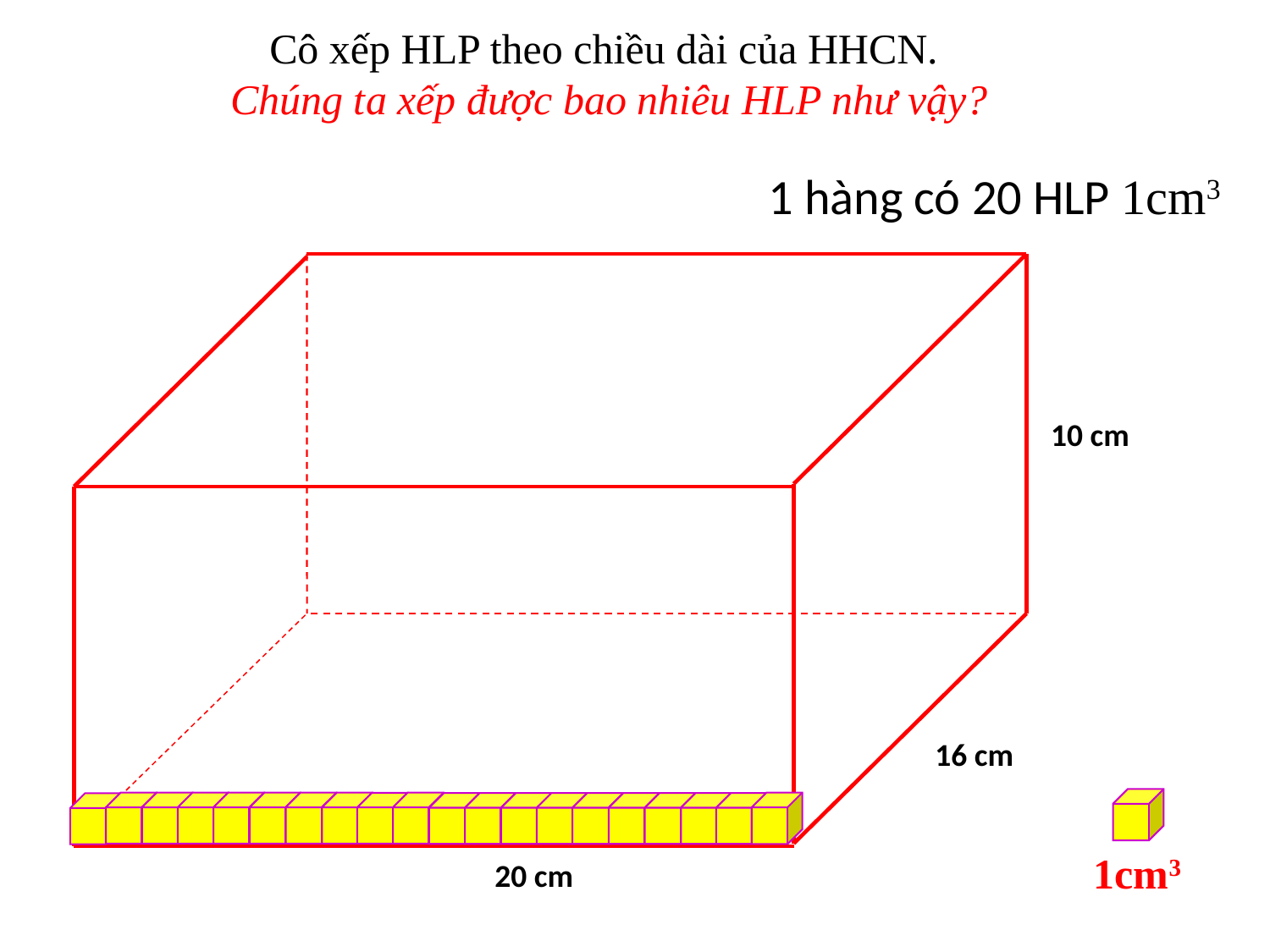

Cô xếp HLP theo chiều dài của HHCN.
Chúng ta xếp được bao nhiêu HLP như vậy?
1 hàng có 20 HLP 1cm3

10 cm
16 cm

1cm3

20 cm